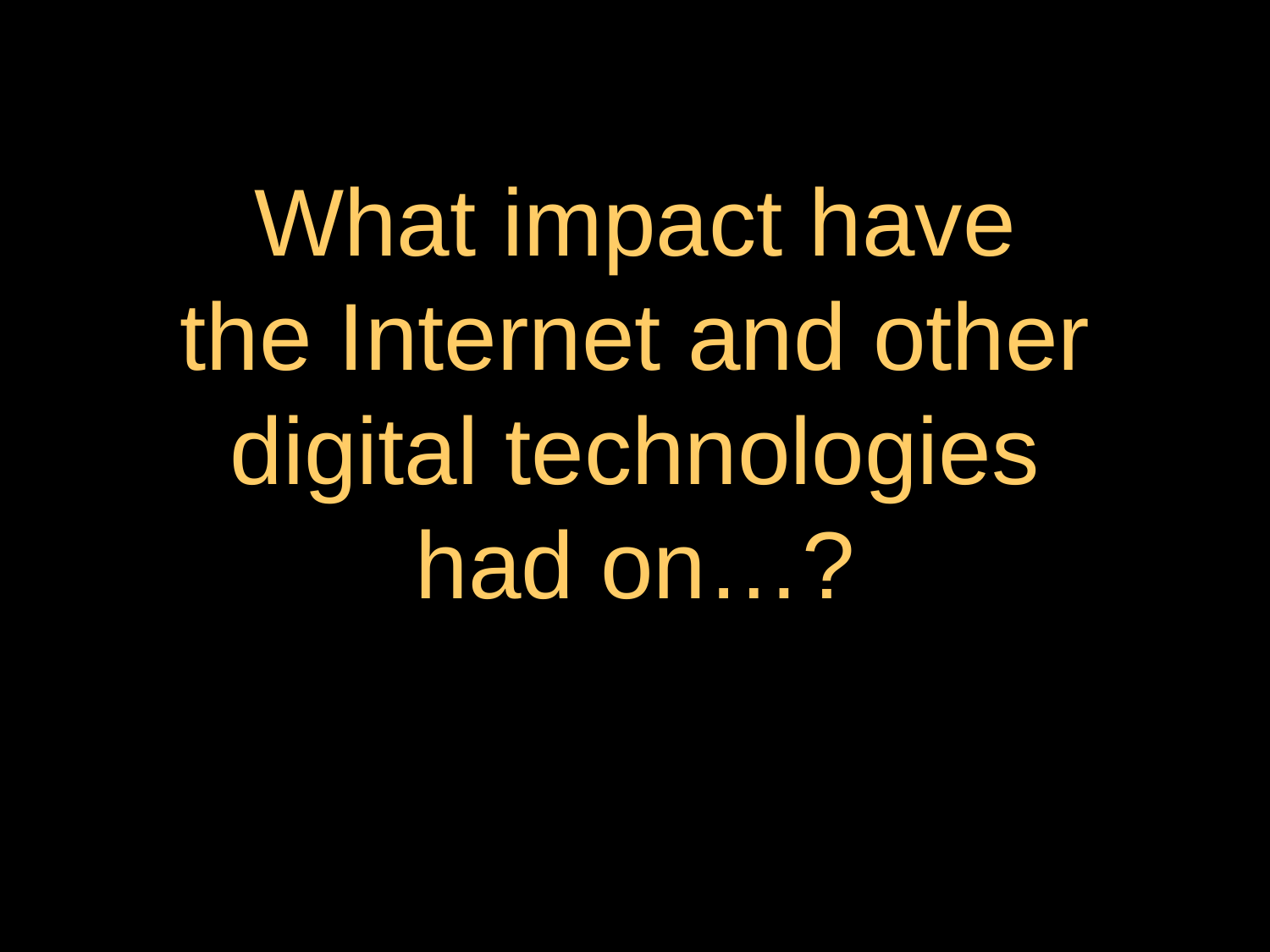

# What impact have the Internet and other digital technologies had on…?